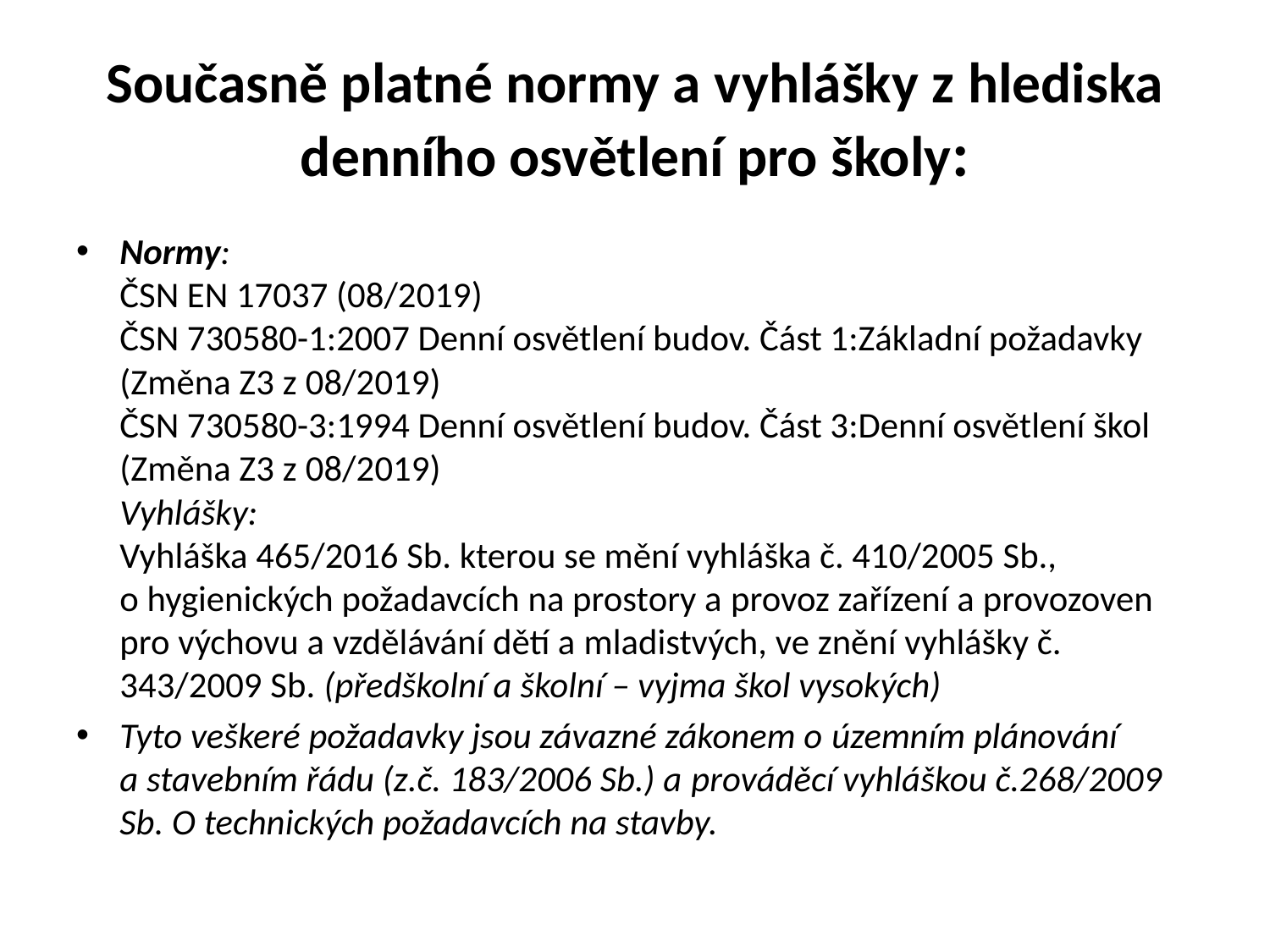

# Současně platné normy a vyhlášky z hlediska denního osvětlení pro školy:
Normy:
ČSN EN 17037 (08/2019)
ČSN 730580-1:2007 Denní osvětlení budov. Část 1:Základní požadavky (Změna Z3 z 08/2019)
ČSN 730580-3:1994 Denní osvětlení budov. Část 3:Denní osvětlení škol (Změna Z3 z 08/2019)
Vyhlášky:
Vyhláška 465/2016 Sb. kterou se mění vyhláška č. 410/2005 Sb., o hygienických požadavcích na prostory a provoz zařízení a provozoven pro výchovu a vzdělávání dětí a mladistvých, ve znění vyhlášky č. 343/2009 Sb. (předškolní a školní – vyjma škol vysokých)
Tyto veškeré požadavky jsou závazné zákonem o územním plánování a stavebním řádu (z.č. 183/2006 Sb.) a prováděcí vyhláškou č.268/2009 Sb. O technických požadavcích na stavby.